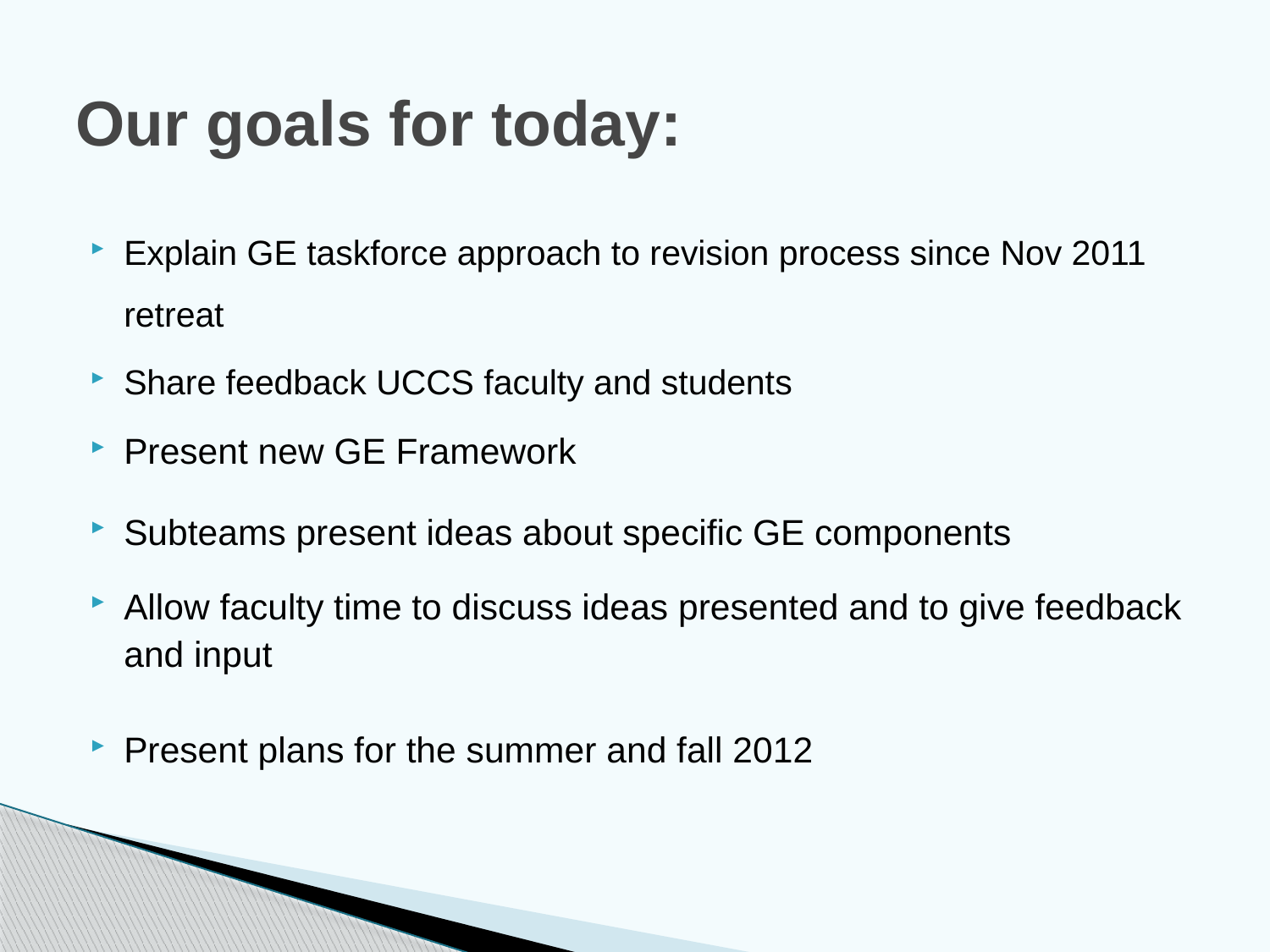

# Our goals for today:
Explain GE taskforce approach to revision process since Nov 2011 retreat
Share feedback UCCS faculty and students
Present new GE Framework

Subteams present ideas about specific GE components

Allow faculty time to discuss ideas presented and to give feedback and input

Present plans for the summer and fall 2012